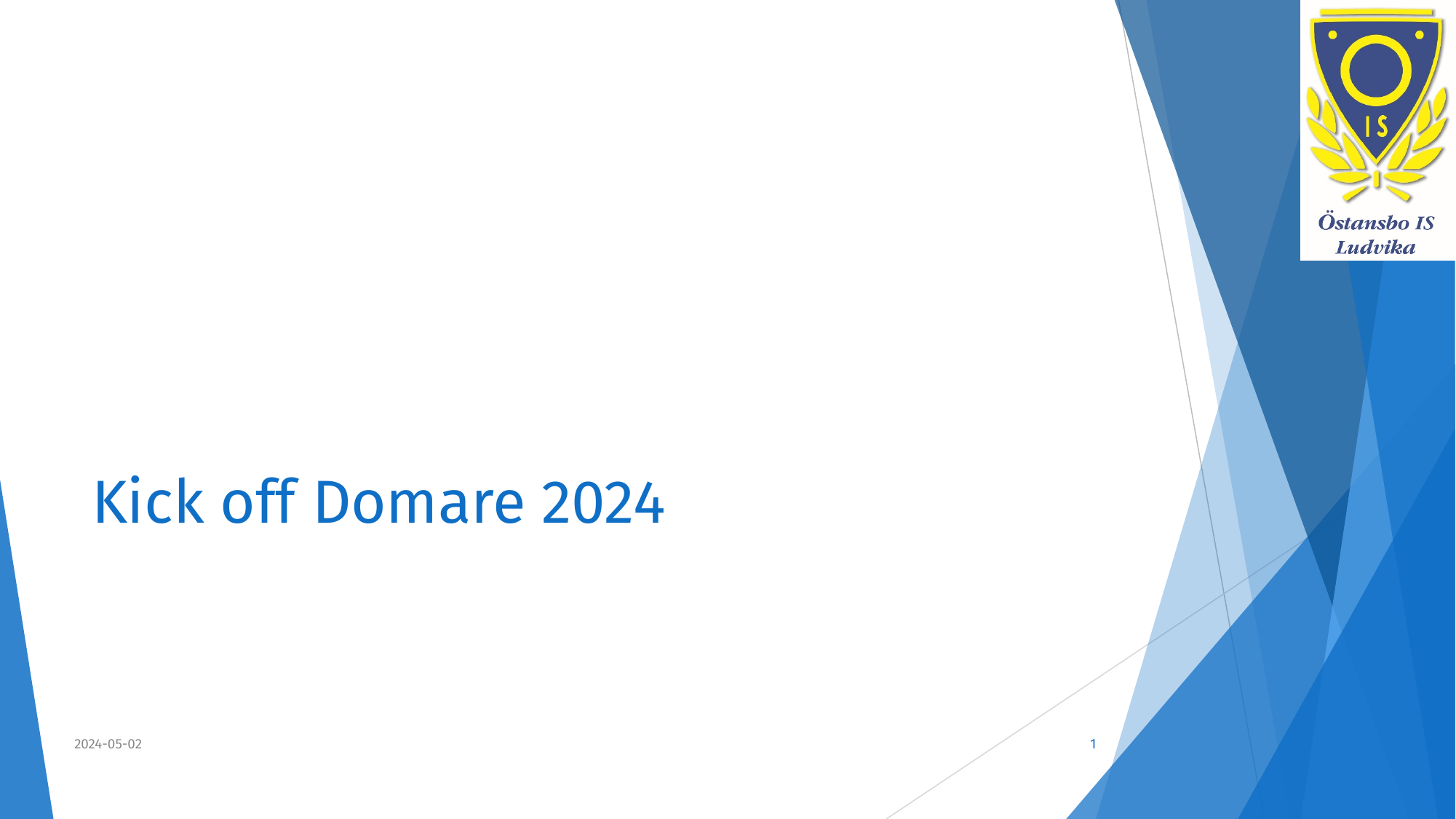

# Kick off Domare 2024

2024-05-02
1